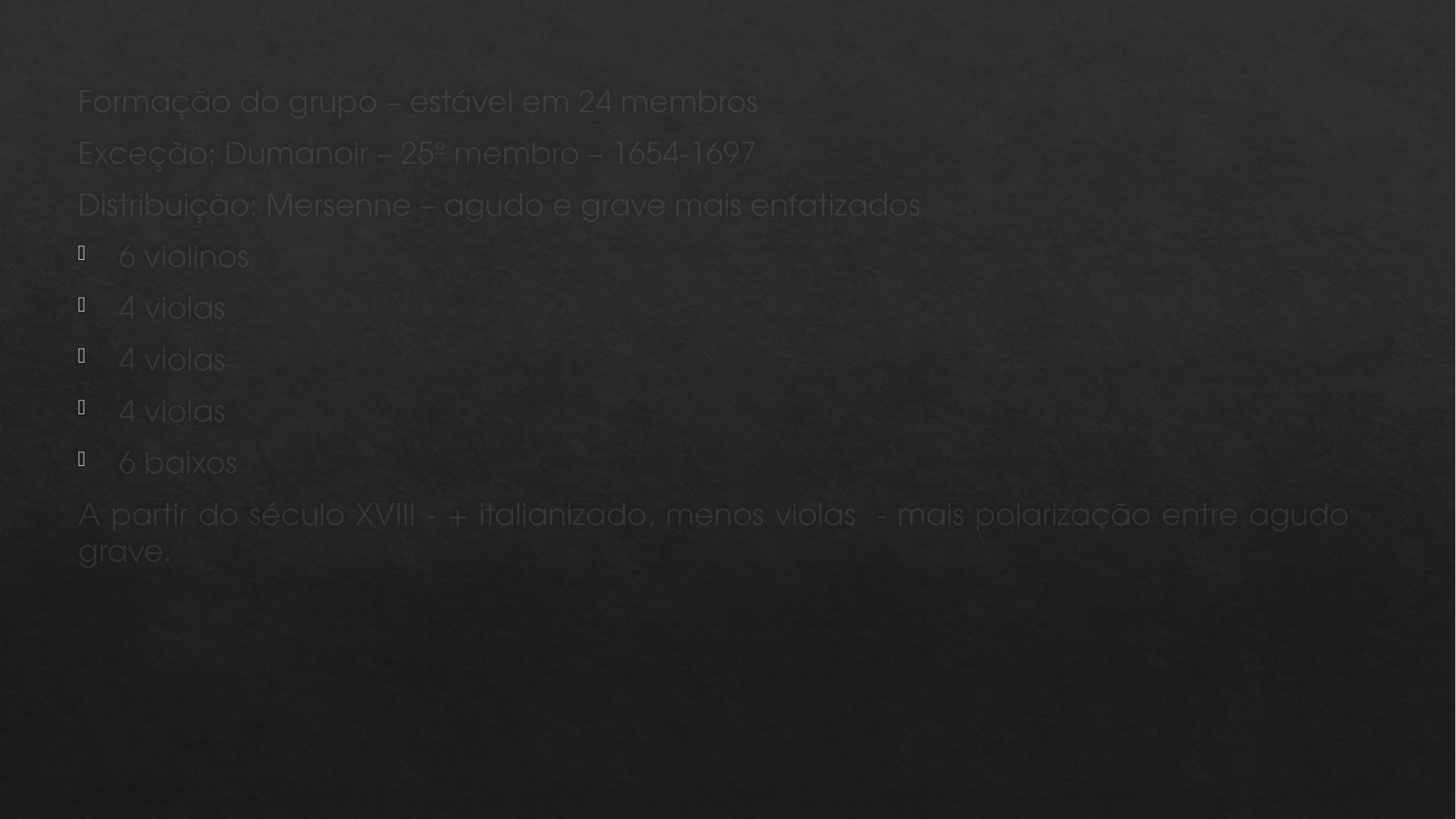

Formação do grupo – estável em 24 membros
Exceção: Dumanoir – 25º membro – 1654-1697
Distribuição: Mersenne – agudo e grave mais enfatizados
6 violinos
4 violas
4 violas
4 violas
6 baixos
A partir do século XVIII - + italianizado, menos violas  - mais polarização entre agudo e grave.